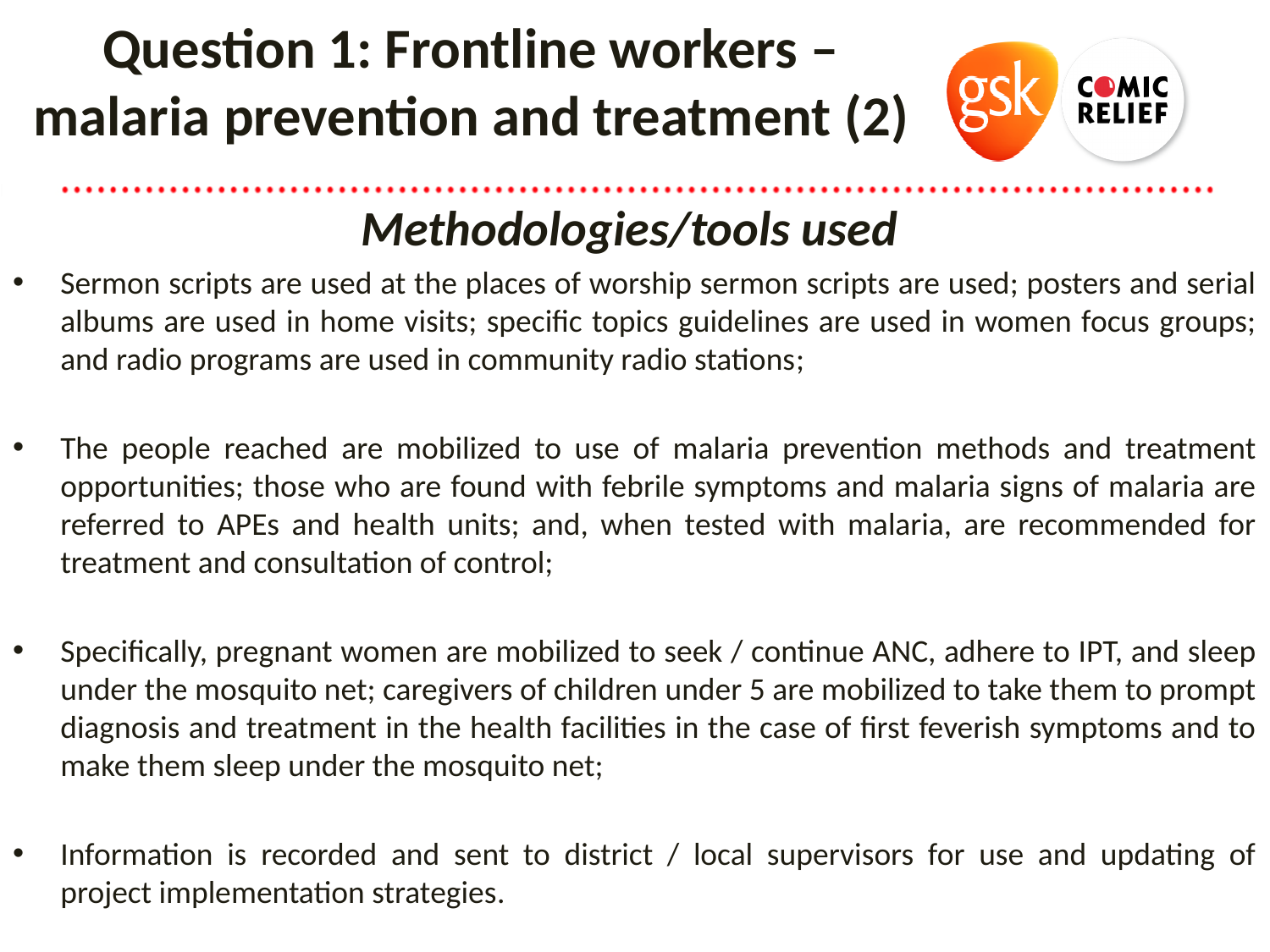

# Question 1: Frontline workers – malaria prevention and treatment (2)
Methodologies/tools used
Sermon scripts are used at the places of worship sermon scripts are used; posters and serial albums are used in home visits; specific topics guidelines are used in women focus groups; and radio programs are used in community radio stations;

The people reached are mobilized to use of malaria prevention methods and treatment opportunities; those who are found with febrile symptoms and malaria signs of malaria are referred to APEs and health units; and, when tested with malaria, are recommended for treatment and consultation of control;

Specifically, pregnant women are mobilized to seek / continue ANC, adhere to IPT, and sleep under the mosquito net; caregivers of children under 5 are mobilized to take them to prompt diagnosis and treatment in the health facilities in the case of first feverish symptoms and to make them sleep under the mosquito net;

Information is recorded and sent to district / local supervisors for use and updating of project implementation strategies.